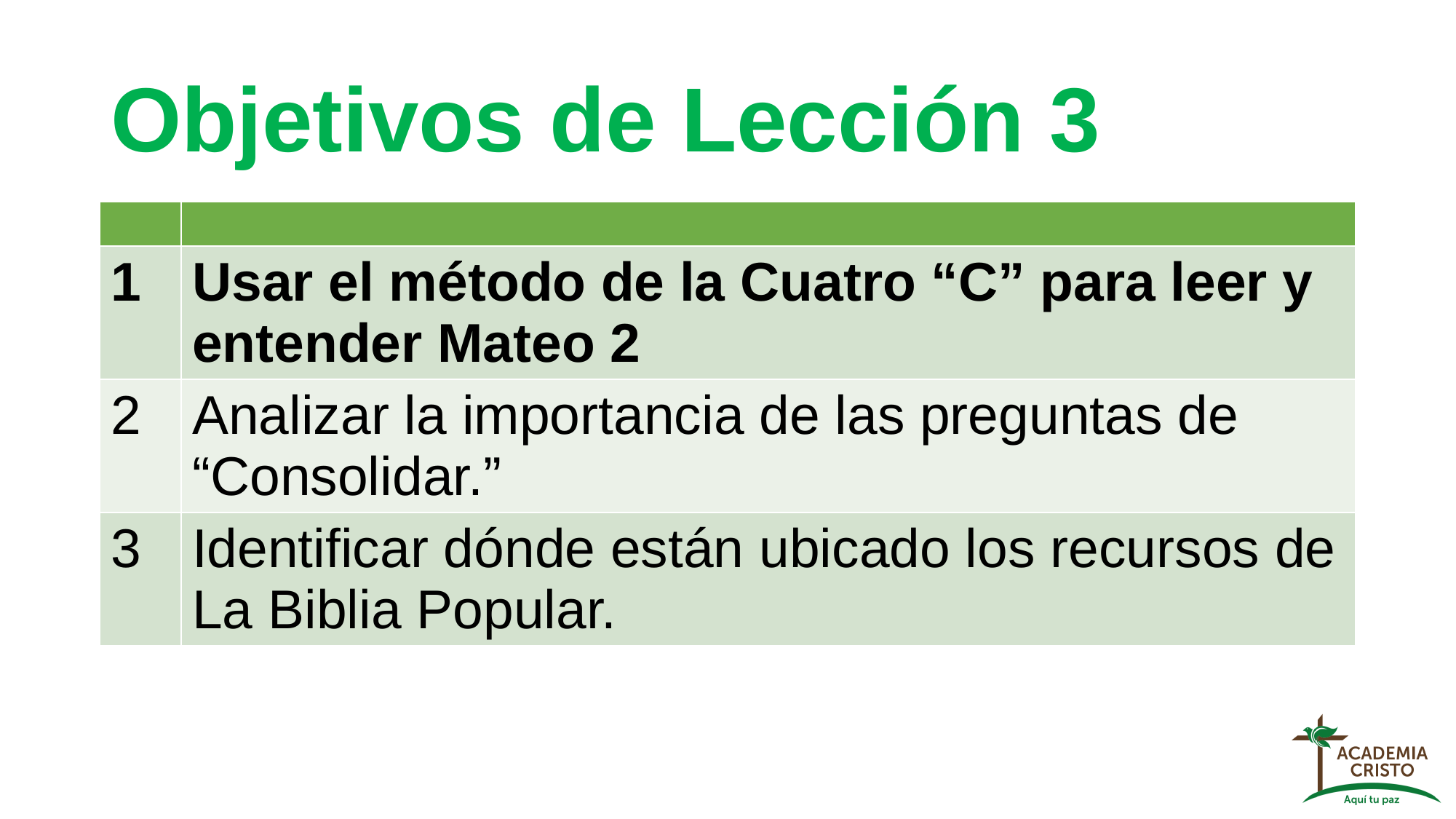

# Objetivos de Lección 3
|  |  |
| --- | --- |
| 1 | Usar el método de la Cuatro “C” para leer y entender Mateo 2 |
| 2 | Analizar la importancia de las preguntas de “Consolidar.” |
| 3 | Identificar dónde están ubicado los recursos de La Biblia Popular. |